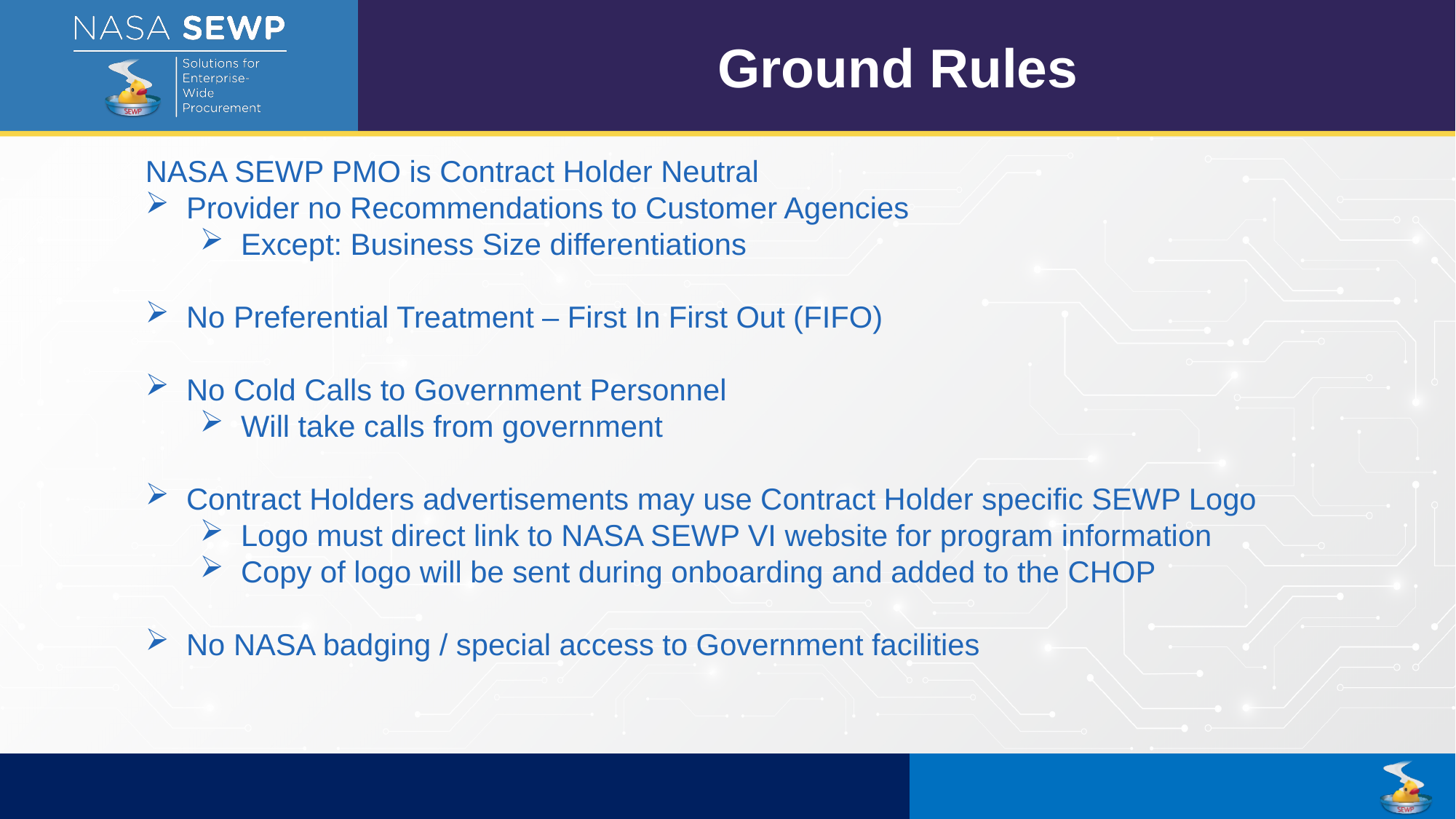

Ground Rules
NASA SEWP PMO is Contract Holder Neutral
Provider no Recommendations to Customer Agencies
Except: Business Size differentiations

No Preferential Treatment – First In First Out (FIFO)

No Cold Calls to Government Personnel
Will take calls from government

Contract Holders advertisements may use Contract Holder specific SEWP Logo
Logo must direct link to NASA SEWP VI website for program information
Copy of logo will be sent during onboarding and added to the CHOP

No NASA badging / special access to Government facilities